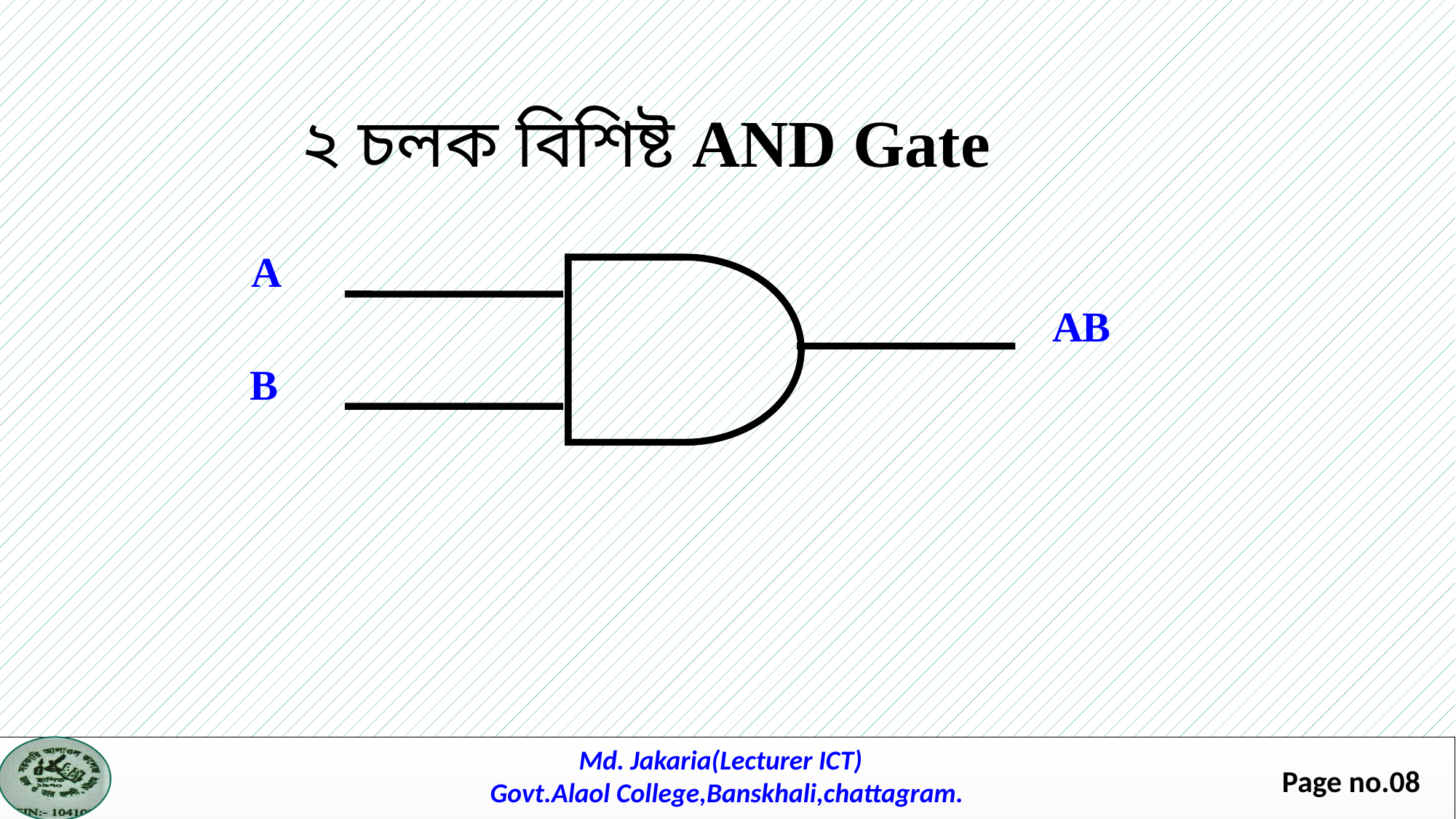

২ চলক বিশিষ্ট AND Gate
A

AB
B
Md. Jakaria(Lecturer ICT)
Govt.Alaol College,Banskhali,chattagram.

Page no.08